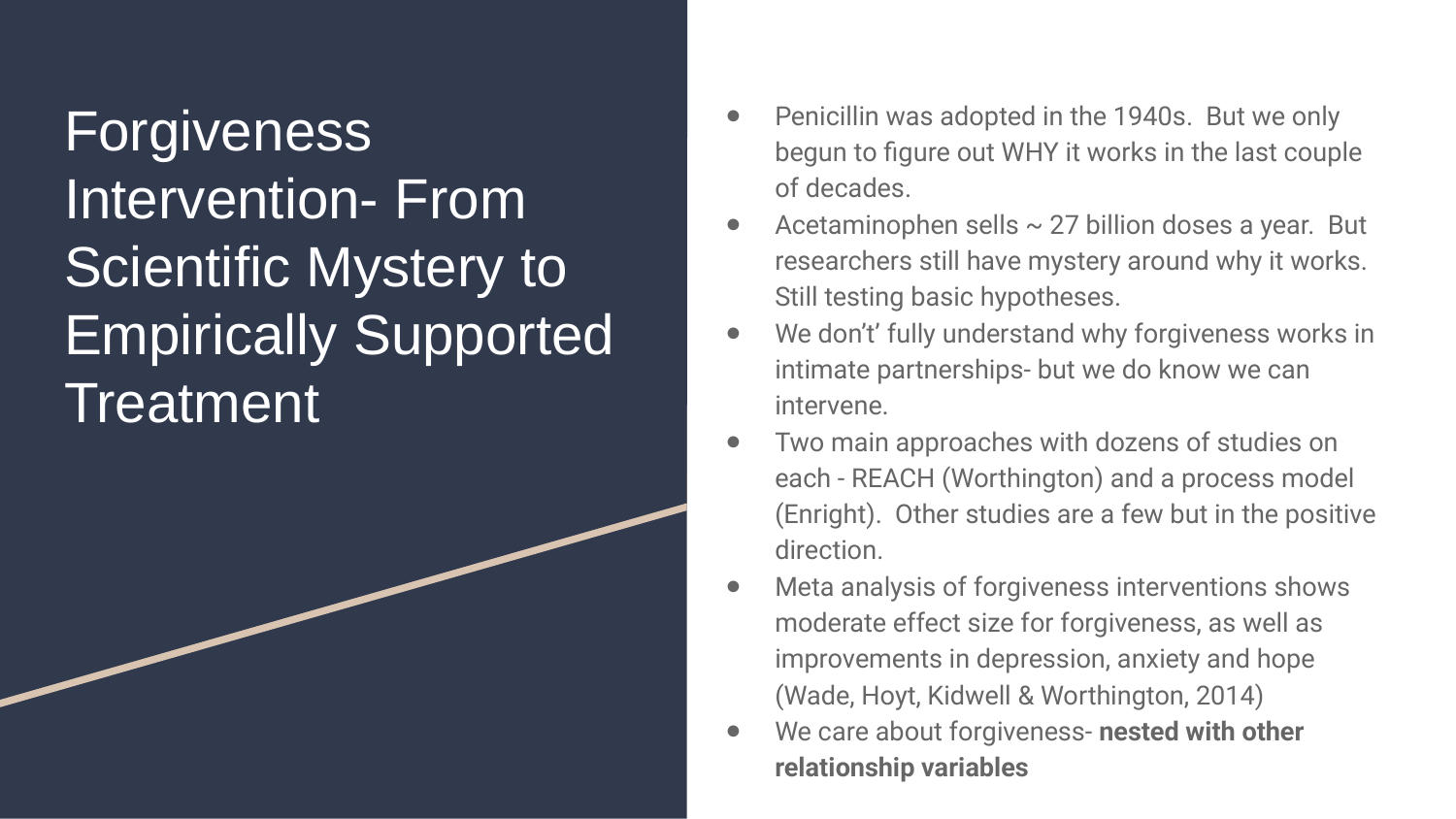

Penicillin was adopted in the 1940s.  But we only begun to figure out WHY it works in the last couple of decades.
Acetaminophen sells ~ 27 billion doses a year.  But researchers still have mystery around why it works.  Still testing basic hypotheses.
We don’t’ fully understand why forgiveness works in intimate partnerships- but we do know we can intervene.
Two main approaches with dozens of studies on each - REACH (Worthington) and a process model (Enright).  Other studies are a few but in the positive direction.
Meta analysis of forgiveness interventions shows moderate effect size for forgiveness, as well as improvements in depression, anxiety and hope (Wade, Hoyt, Kidwell & Worthington, 2014)
We care about forgiveness- nested with other relationship variables

# Forgiveness Intervention- From Scientific Mystery to Empirically Supported Treatment